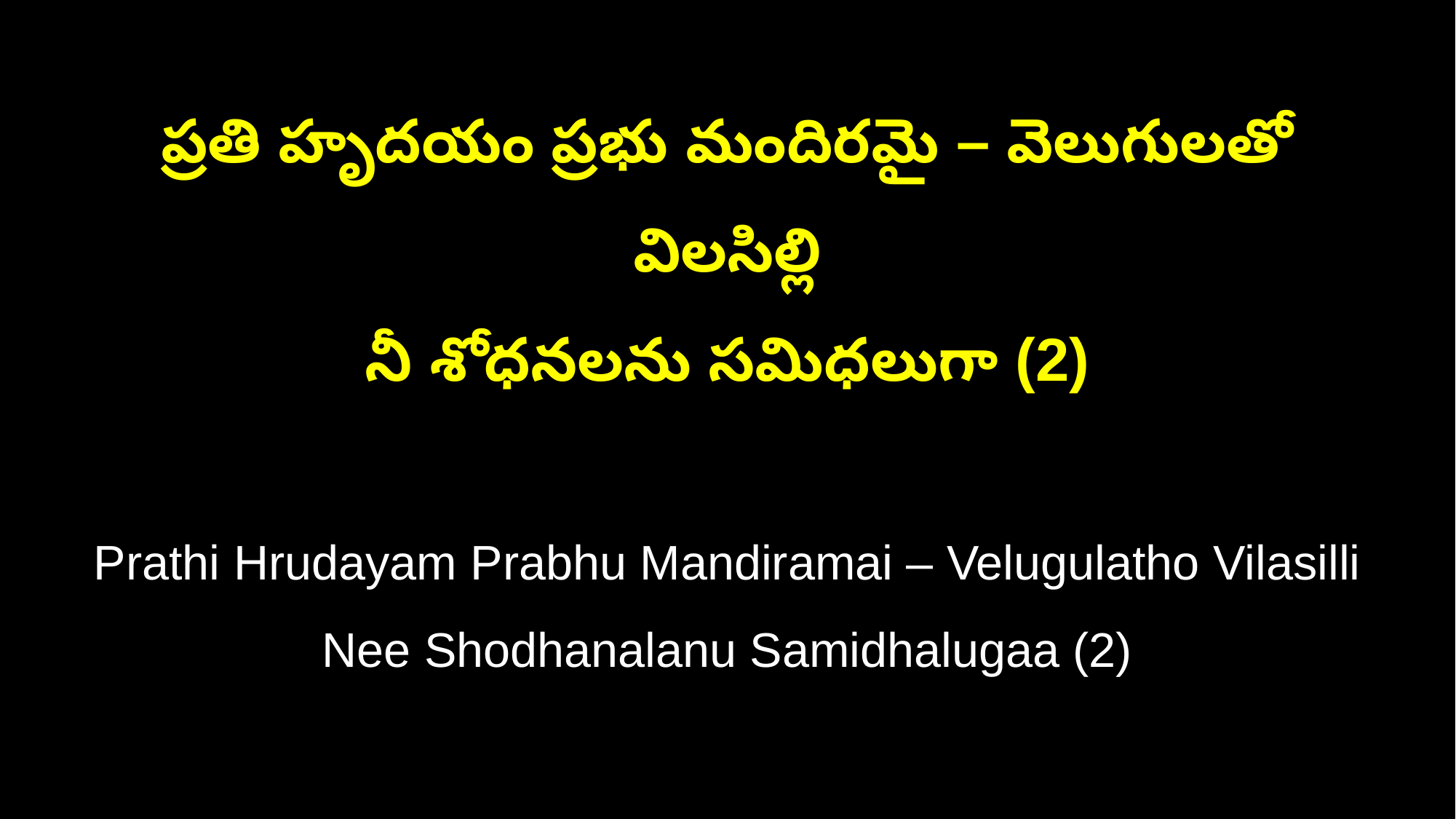

ప్రతి హృదయం ప్రభు మందిరమై – వెలుగులతో విలసిల్లి
నీ శోధనలను సమిధలుగా (2)
Prathi Hrudayam Prabhu Mandiramai – Velugulatho Vilasilli
Nee Shodhanalanu Samidhalugaa (2)